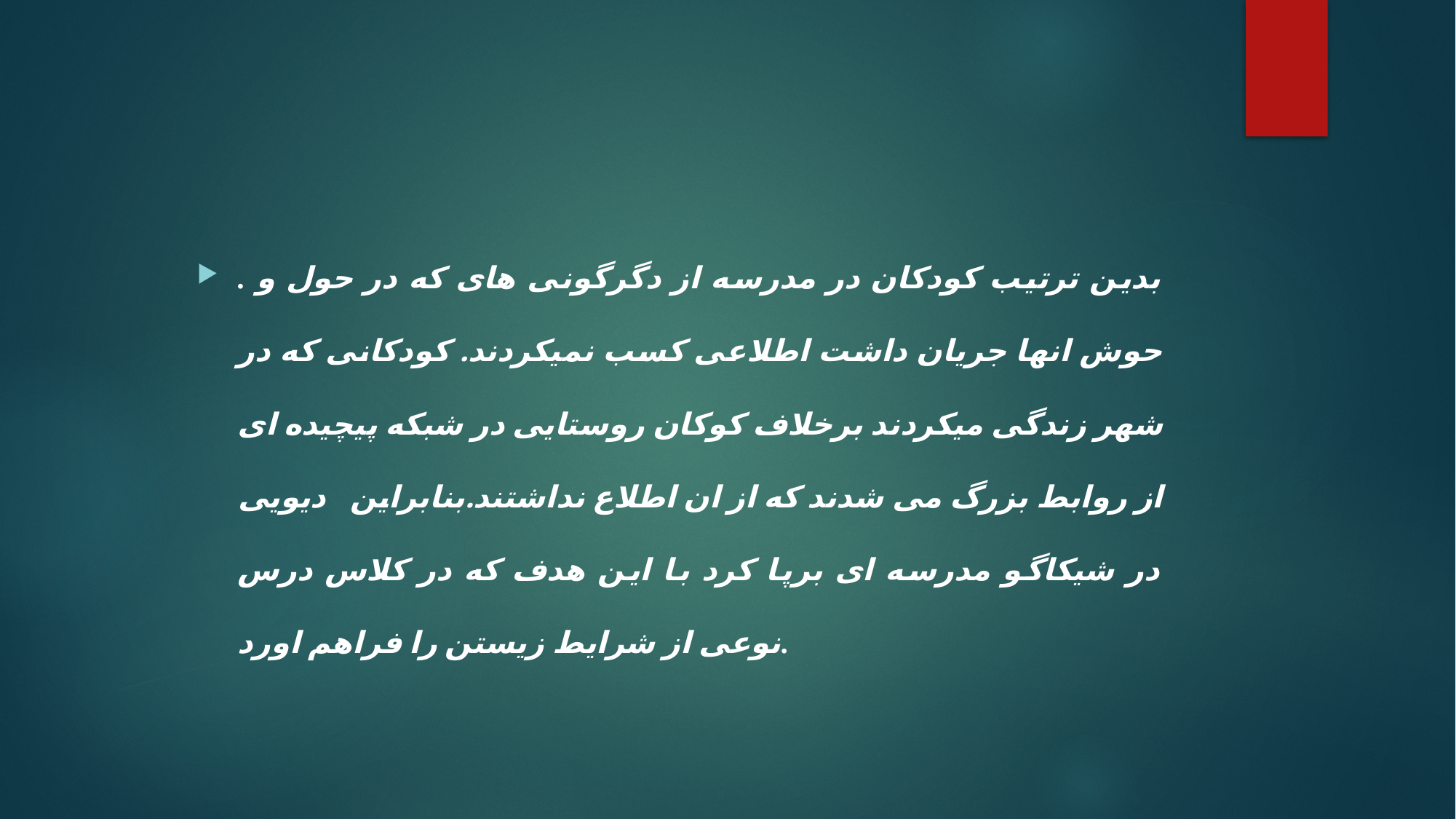

#
. بدین ترتیب کودکان در مدرسه از دگرگونی های که در حول و حوش انها جریان داشت اطلاعی کسب نمیکردند. کودکانی که در شهر زندگی میکردند برخلاف کوکان روستایی در شبکه پیچیده ای از روابط بزرگ می شدند که از ان اطلاع نداشتند.بنابراین   دیویی در شیکاگو مدرسه ای برپا کرد با این هدف که در کلاس درس نوعی از شرایط زیستن را فراهم اورد.